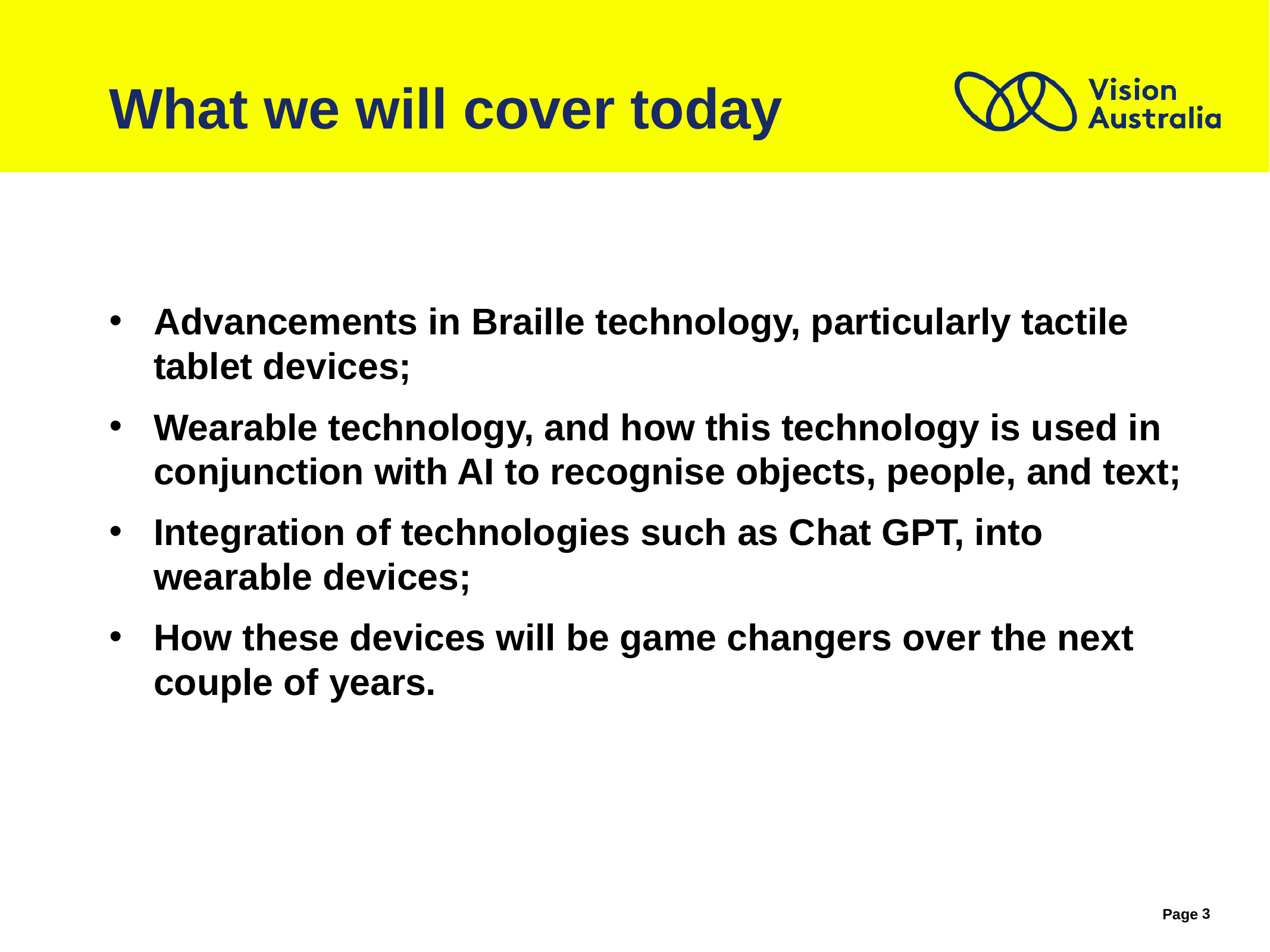

# What we will cover today

Advancements in Braille technology, particularly tactile tablet devices;
Wearable technology, and how this technology is used in conjunction with AI to recognise objects, people, and text;
Integration of technologies such as Chat GPT, into wearable devices;
How these devices will be game changers over the next couple of years.
3